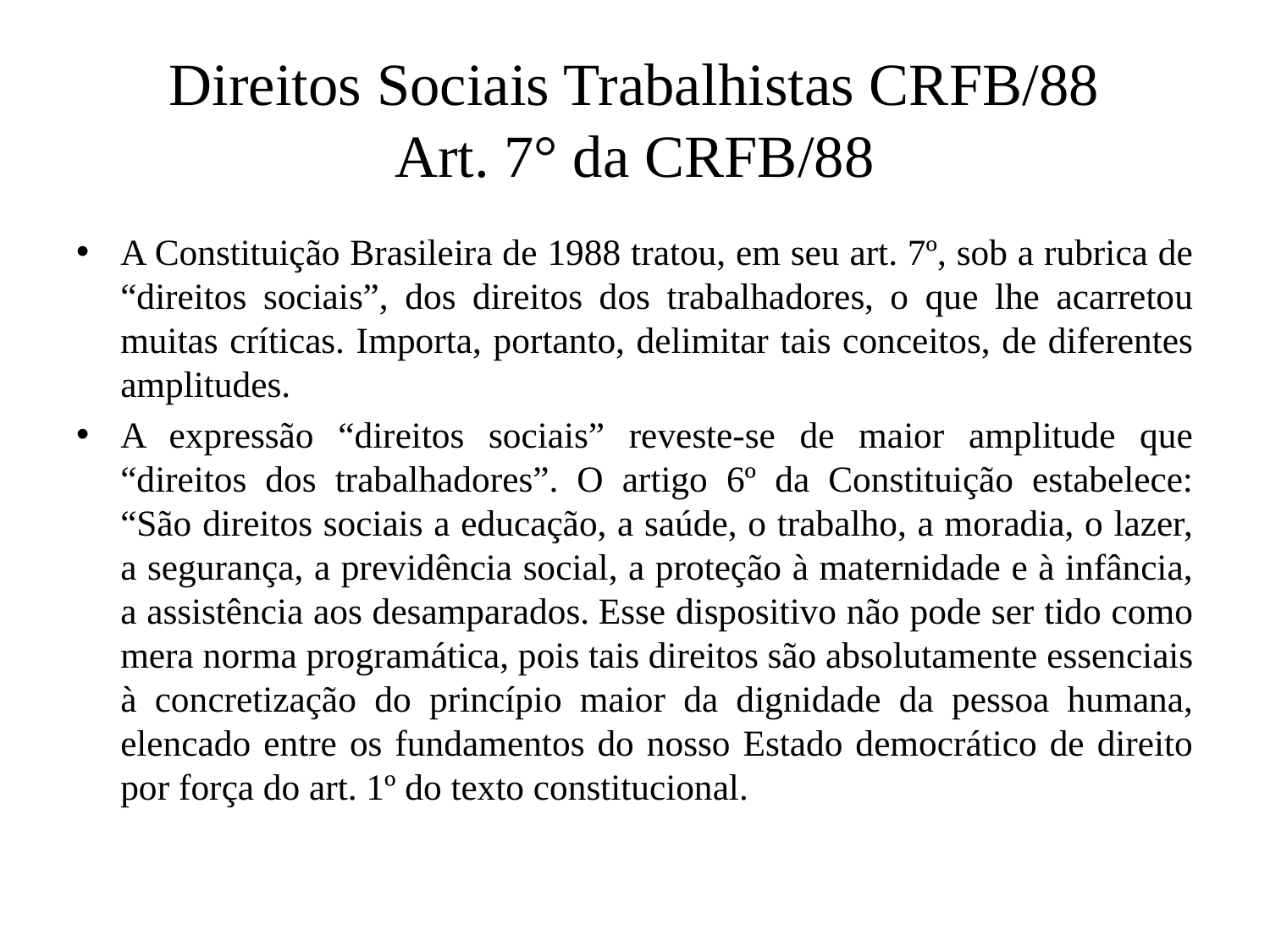

# Direitos Sociais Trabalhistas CRFB/88 Art. 7° da CRFB/88
A Constituição Brasileira de 1988 tratou, em seu art. 7º, sob a rubrica de “direitos sociais”, dos direitos dos trabalhadores, o que lhe acarretou muitas críticas. Importa, portanto, delimitar tais conceitos, de diferentes amplitudes.
A expressão “direitos sociais” reveste-se de maior amplitude que “direitos dos trabalhadores”. O artigo 6º da Constituição estabelece: “São direitos sociais a educação, a saúde, o trabalho, a moradia, o lazer, a segurança, a previdência social, a proteção à maternidade e à infância, a assistência aos desamparados. Esse dispositivo não pode ser tido como mera norma programática, pois tais direitos são absolutamente essenciais à concretização do princípio maior da dignidade da pessoa humana, elencado entre os fundamentos do nosso Estado democrático de direito por força do art. 1º do texto constitucional.